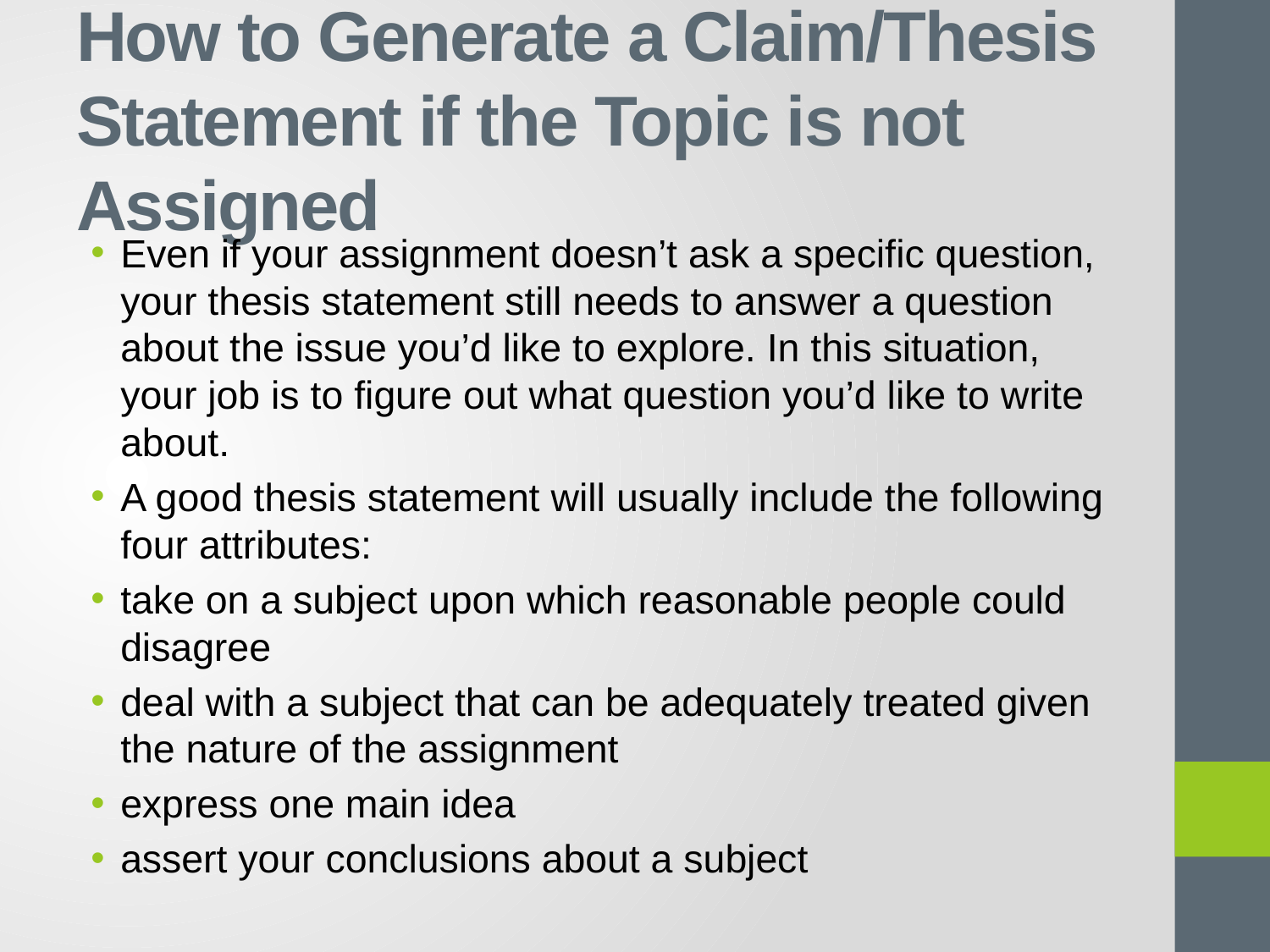

# How to Generate a Claim/Thesis Statement if the Topic is not Assigned
Even if your assignment doesn’t ask a specific question, your thesis statement still needs to answer a question about the issue you’d like to explore. In this situation, your job is to figure out what question you’d like to write about.
A good thesis statement will usually include the following four attributes:
take on a subject upon which reasonable people could disagree
deal with a subject that can be adequately treated given the nature of the assignment
express one main idea
assert your conclusions about a subject